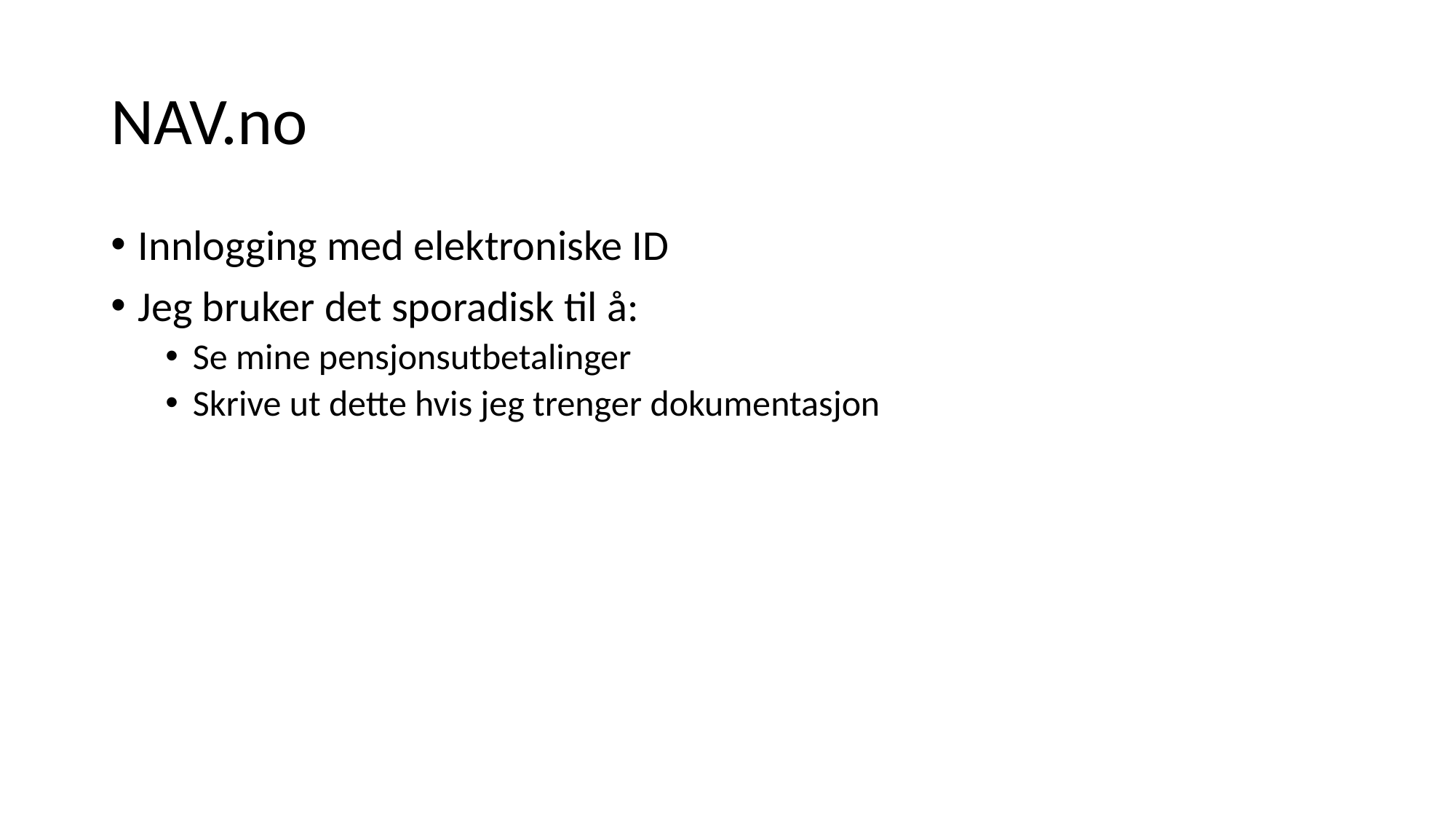

# NAV.no
Innlogging med elektroniske ID
Jeg bruker det sporadisk til å:
Se mine pensjonsutbetalinger
Skrive ut dette hvis jeg trenger dokumentasjon